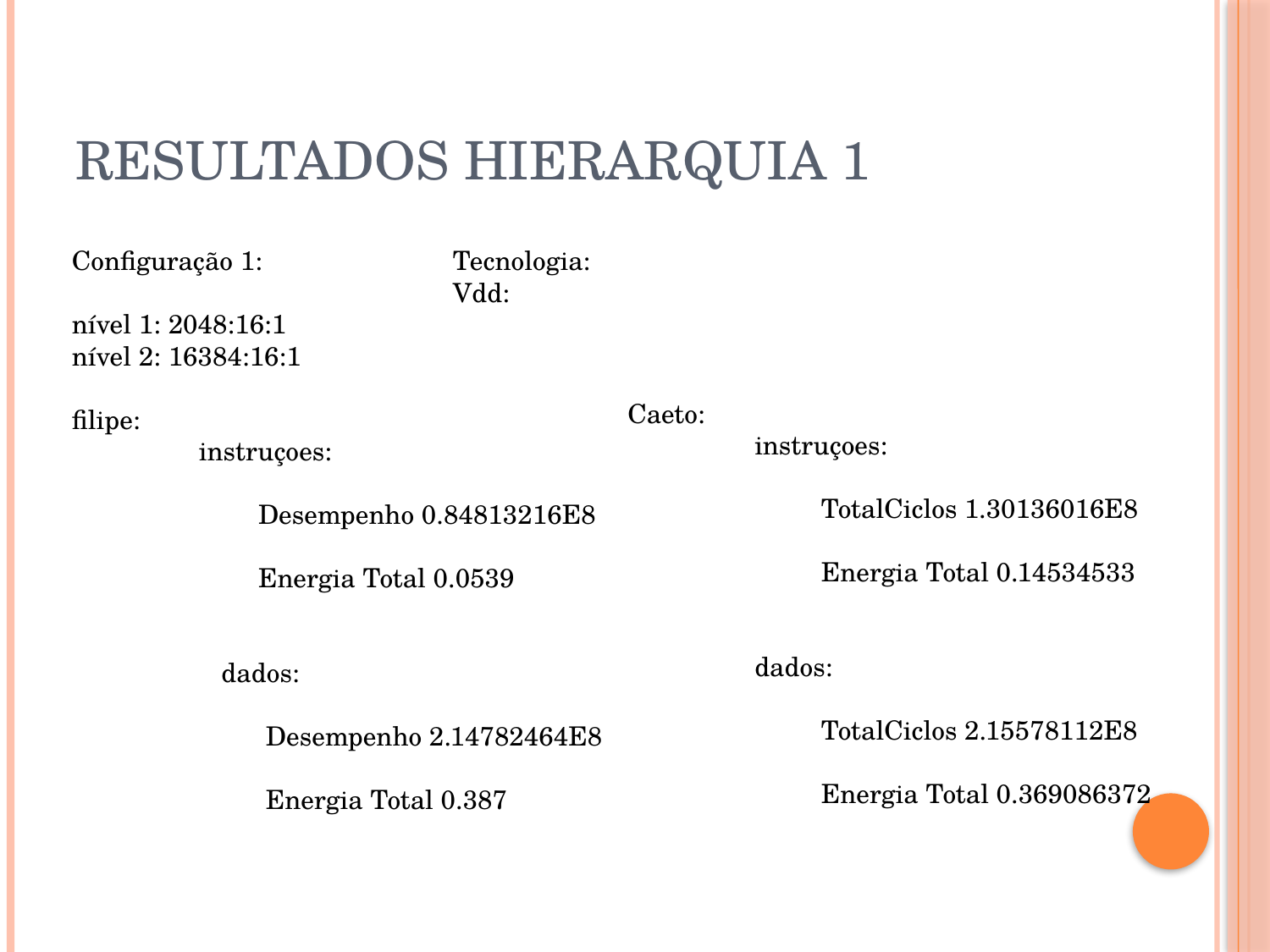

# Resultados Hierarquia 1
Configuração 1: 		Tecnologia:
			Vdd:
nível 1: 2048:16:1
nível 2: 16384:16:1

filipe:
	instruçoes:

	        Desempenho 0.84813216E8

	        Energia Total 0.0539

	   dados:

	         Desempenho 2.14782464E8

	         Energia Total 0.387

Caeto:
	instruçoes:

	         TotalCiclos 1.30136016E8

	         Energia Total 0.14534533

	dados:

	         TotalCiclos 2.15578112E8

	         Energia Total 0.369086372